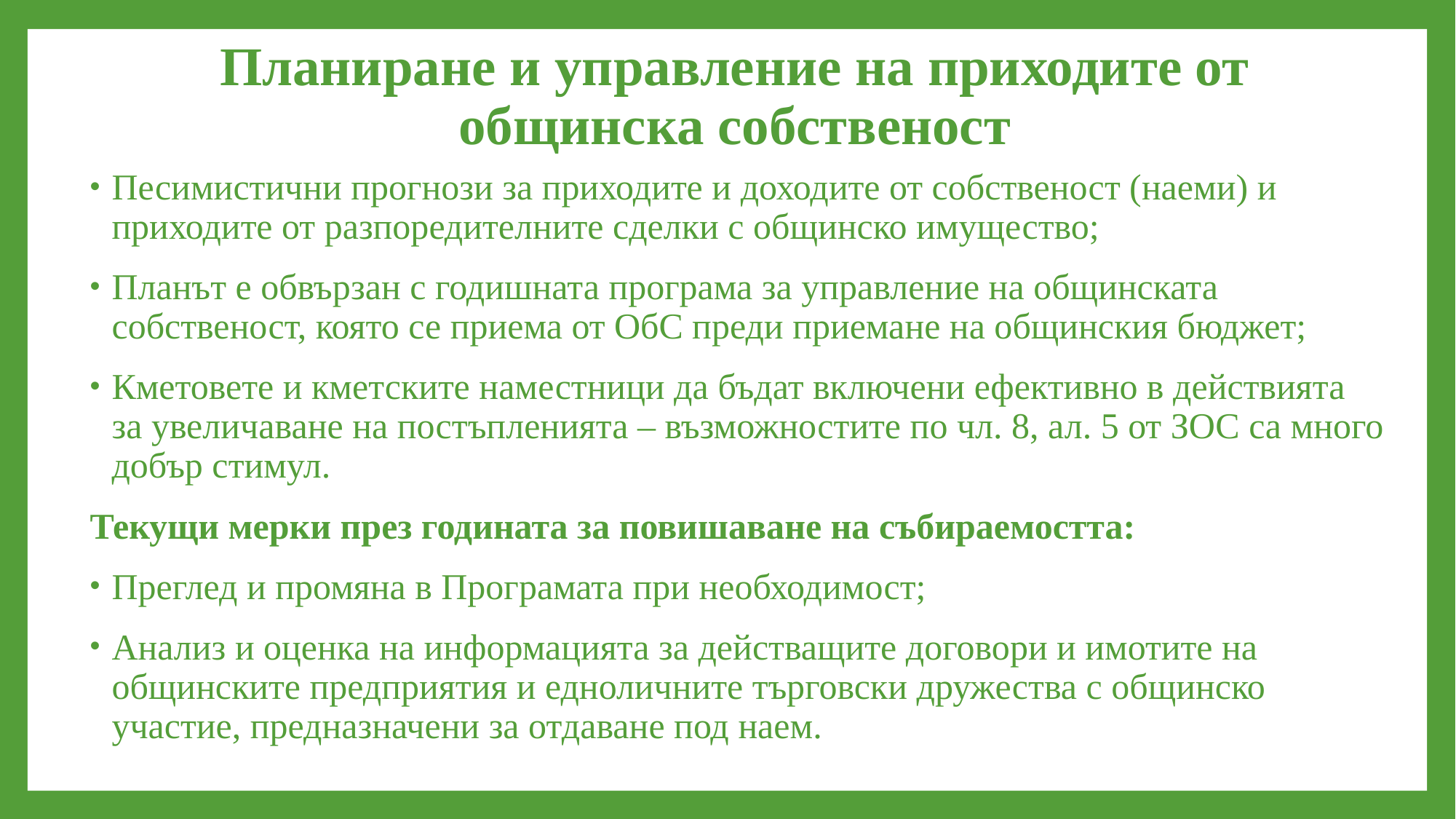

# Планиране и управление на приходите от общинска собственост
Песимистични прогнози за приходите и доходите от собственост (наеми) и приходите от разпоредителните сделки с общинско имущество;
Планът е обвързан с годишната програма за управление на общинската собственост, която се приема от ОбС преди приемане на общинския бюджет;
Кметовете и кметските наместници да бъдат включени ефективно в действията за увеличаване на постъпленията – възможностите по чл. 8, ал. 5 от ЗОС са много добър стимул.
Текущи мерки през годината за повишаване на събираемостта:
Преглед и промяна в Програмата при необходимост;
Анализ и оценка на информацията за действащите договори и имотите на общинските предприятия и едноличните търговски дружества с общинско участие, предназначени за отдаване под наем.